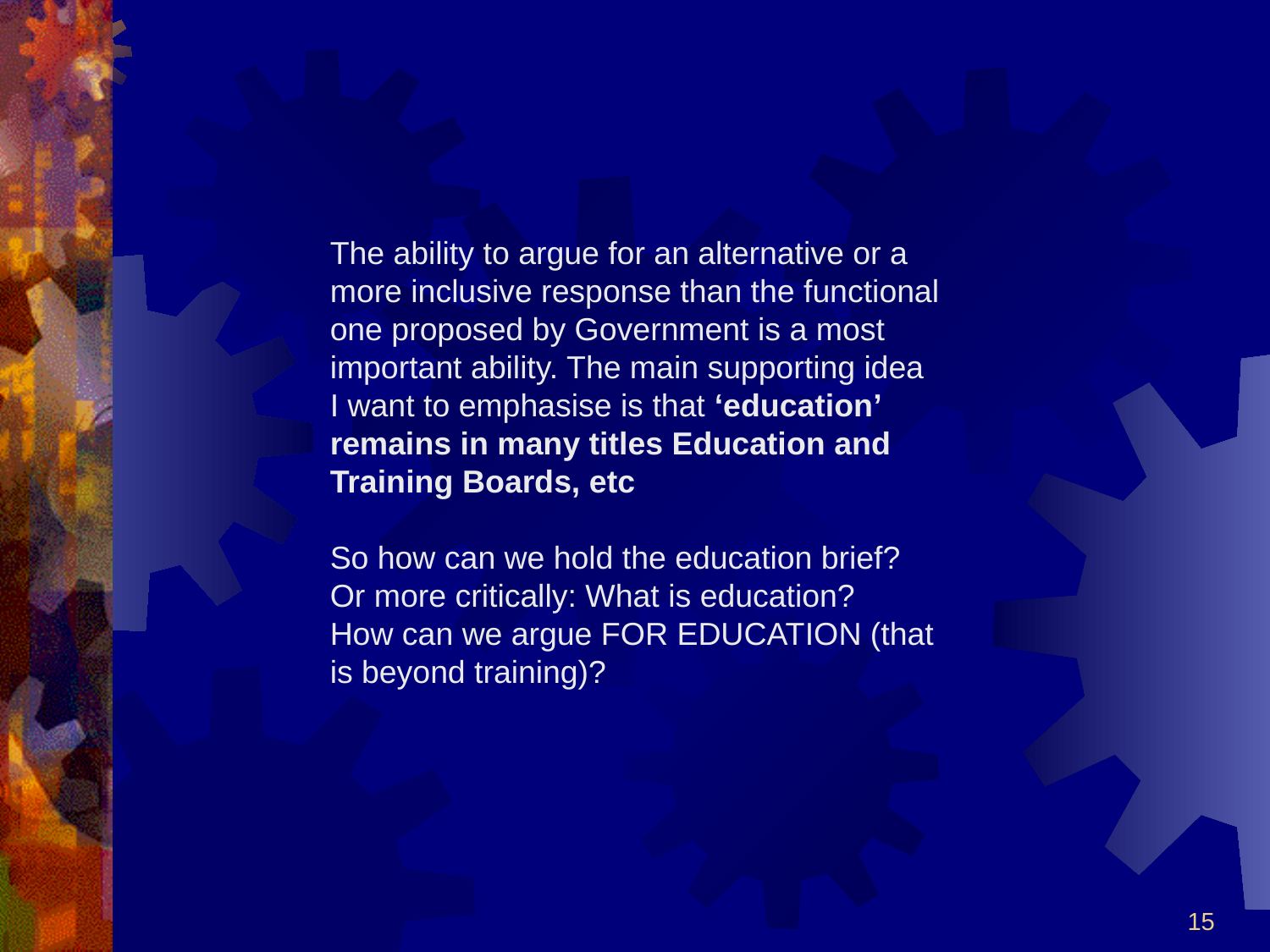

The ability to argue for an alternative or a more inclusive response than the functional one proposed by Government is a most important ability. The main supporting idea I want to emphasise is that ‘education’ remains in many titles Education and Training Boards, etc

So how can we hold the education brief? Or more critically: What is education?
How can we argue FOR EDUCATION (that is beyond training)?
15